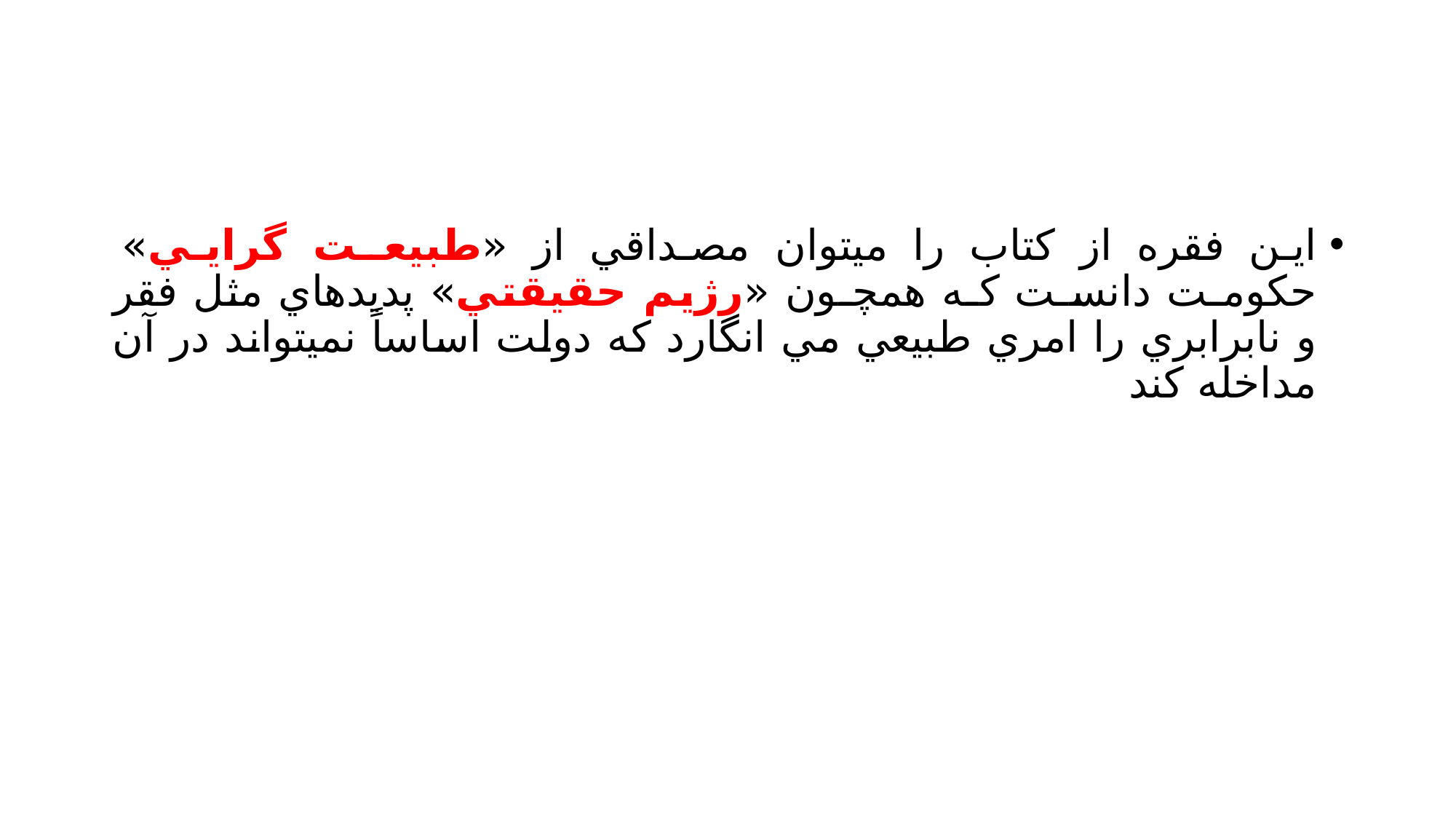

#
اين فقره از كتاب را ميتوان مصداقي از «طبيعـت گرايـي» حكومـت دانسـت كـه همچـون «رژيم حقيقتي» پديدهاي مثل فقر و نابرابري را امري طبيعي مي انگارد كه دولت اساساً نميتواند در آن مداخله كند